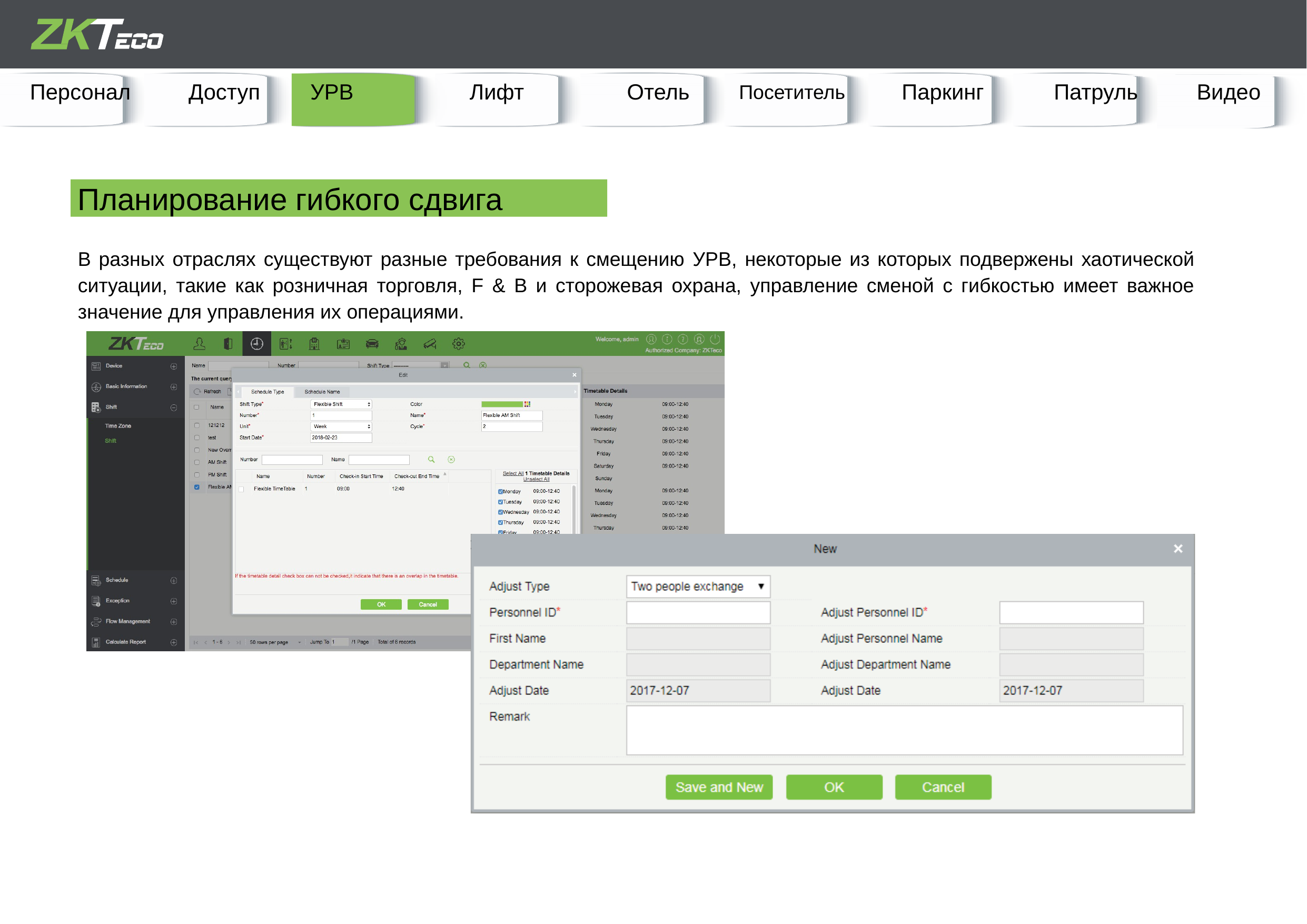

Посетитель
Персонал
Паркинг
Патруль
Доступ
УРВ
Видео
Отель
Лифт
Планирование гибкого сдвига
В разных отраслях существуют разные требования к смещению УРВ, некоторые из которых подвержены хаотической ситуации, такие как розничная торговля, F & B и сторожевая охрана, управление сменой с гибкостью имеет важное значение для управления их операциями.